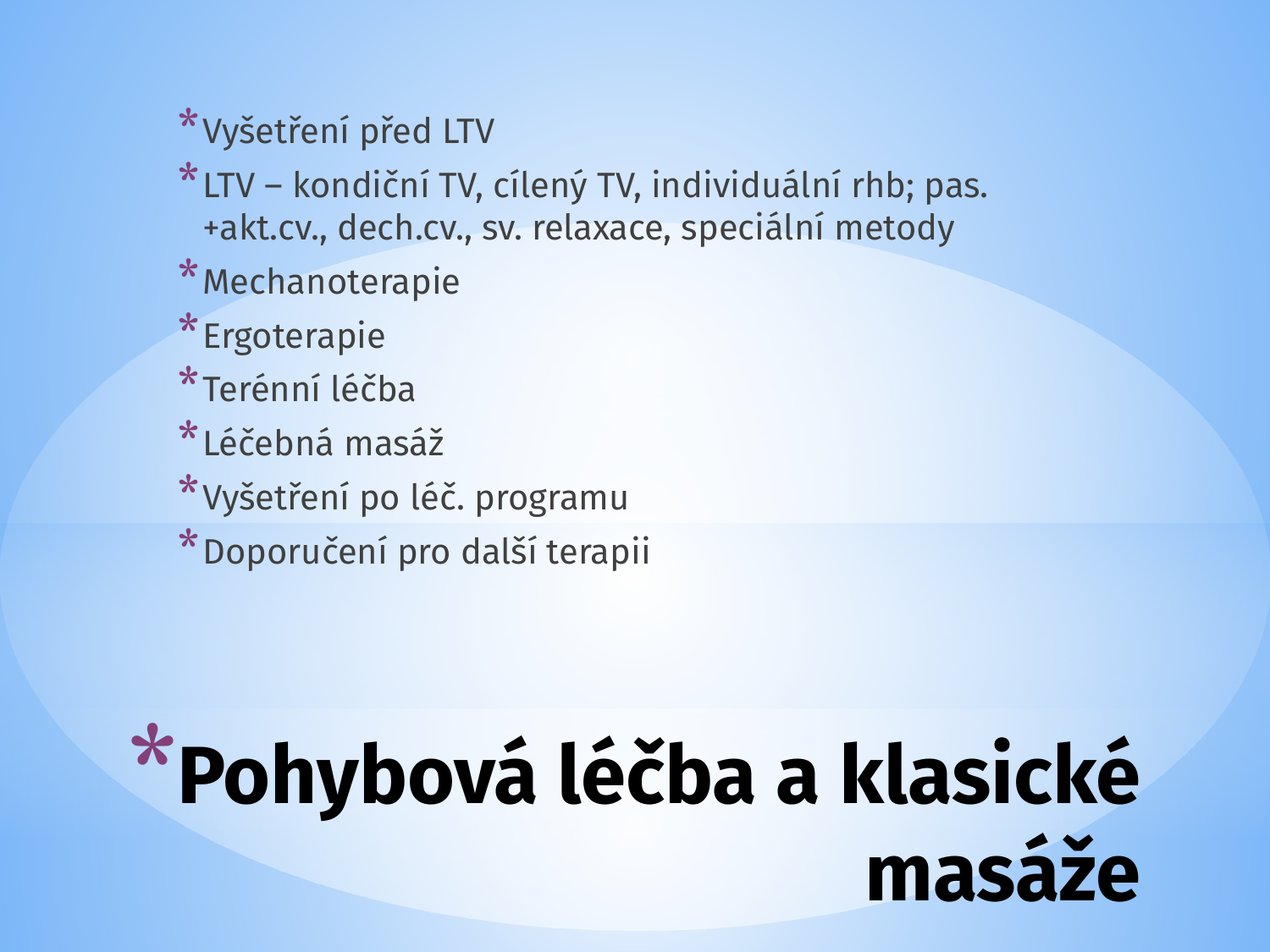

Vyšetření před LTV
LTV – kondiční TV, cílený TV, individuální rhb; pas.+akt.cv., dech.cv., sv. relaxace, speciální metody
Mechanoterapie
Ergoterapie
Terénní léčba
Léčebná masáž
Vyšetření po léč. programu
Doporučení pro další terapii

# Pohybová léčba a klasické masáže